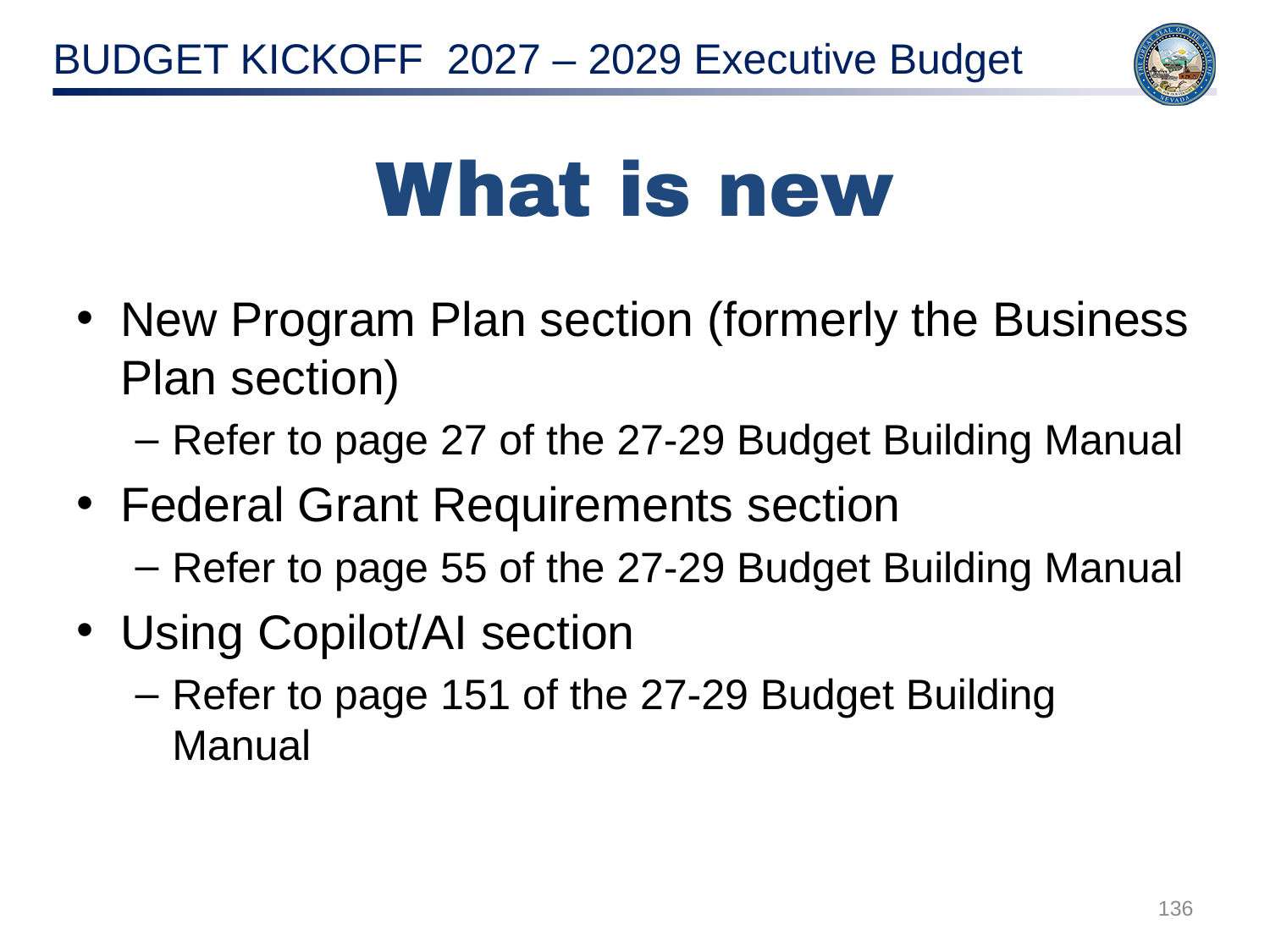

# What is new
New Program Plan section (formerly the Business Plan section)
Refer to page 27 of the 27-29 Budget Building Manual
Federal Grant Requirements section
Refer to page 55 of the 27-29 Budget Building Manual
Using Copilot/AI section
Refer to page 151 of the 27-29 Budget Building Manual

136